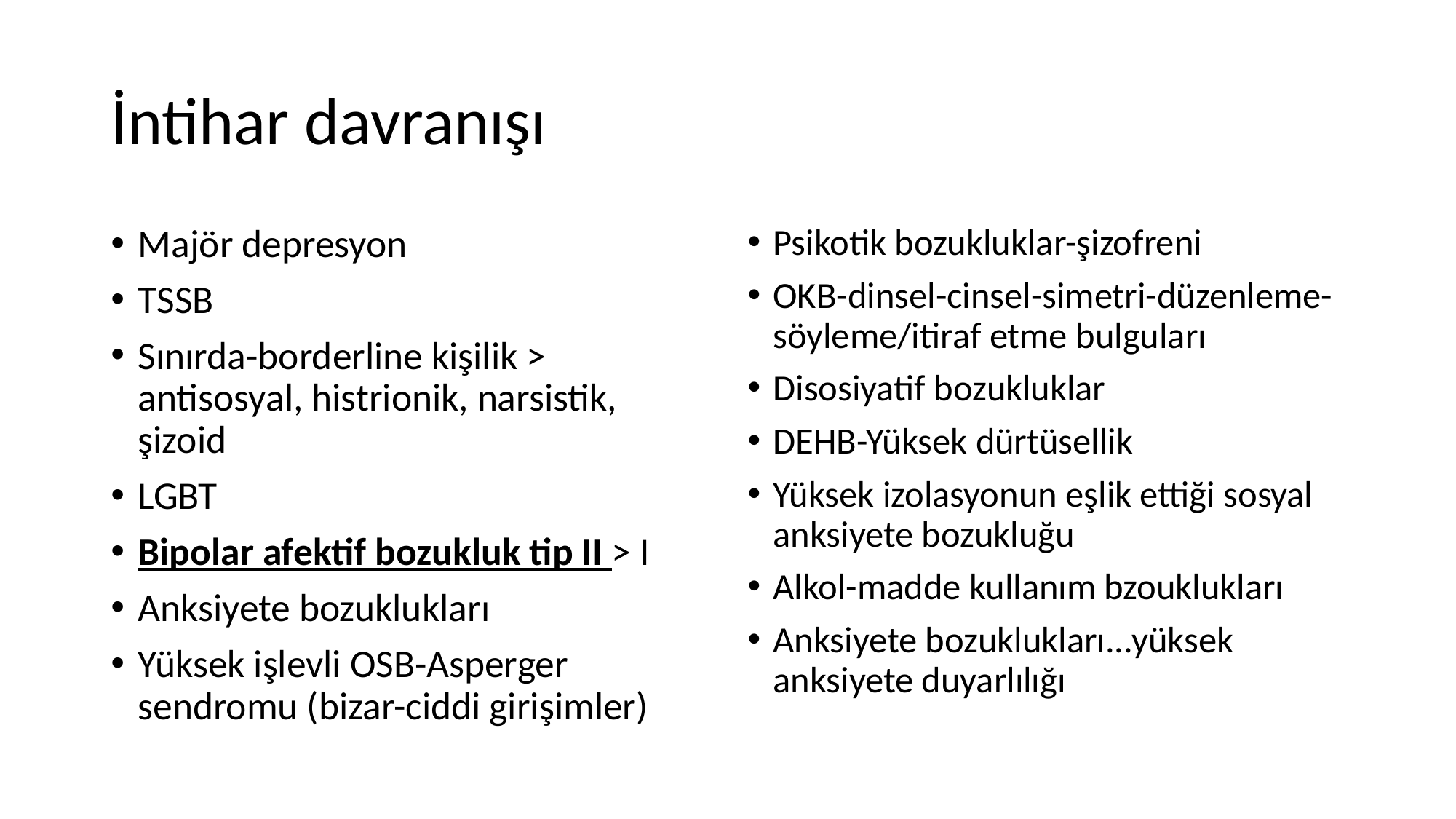

# İntihar davranışı
Majör depresyon
TSSB
Sınırda-borderline kişilik > antisosyal, histrionik, narsistik, şizoid
LGBT
Bipolar afektif bozukluk tip II > I
Anksiyete bozuklukları
Yüksek işlevli OSB-Asperger sendromu (bizar-ciddi girişimler)

Psikotik bozukluklar-şizofreni
OKB-dinsel-cinsel-simetri-düzenleme-söyleme/itiraf etme bulguları
Disosiyatif bozukluklar
DEHB-Yüksek dürtüsellik
Yüksek izolasyonun eşlik ettiği sosyal anksiyete bozukluğu
Alkol-madde kullanım bzouklukları
Anksiyete bozuklukları...yüksek anksiyete duyarlılığı